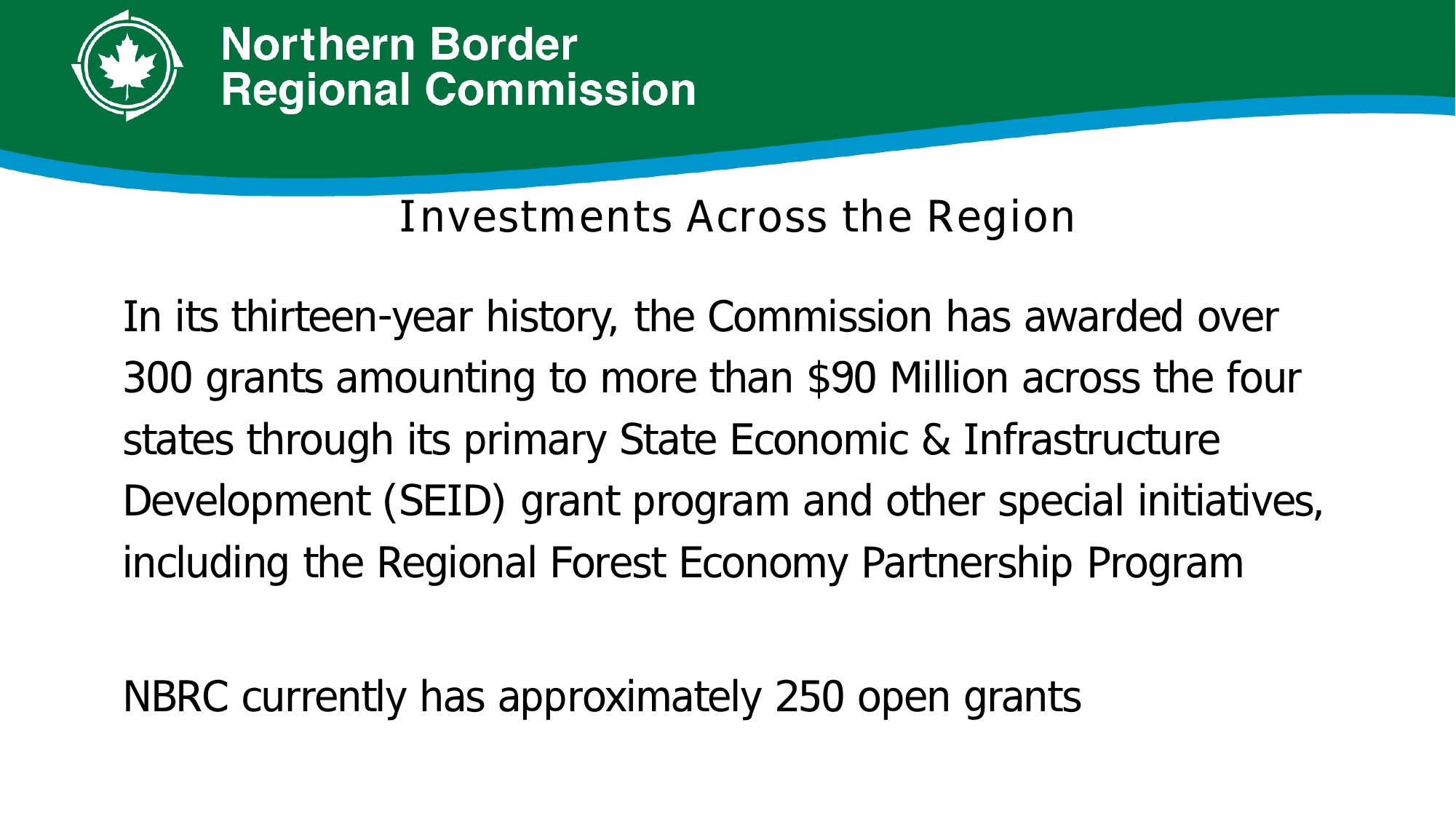

# Investments Across the Region
In its thirteen-year history, the Commission has awarded over 300 grants amounting to more than $90 Million across the four states through its primary State Economic & Infrastructure Development (SEID) grant program and other special initiatives, including the Regional Forest Economy Partnership Program

NBRC currently has approximately 250 open grants